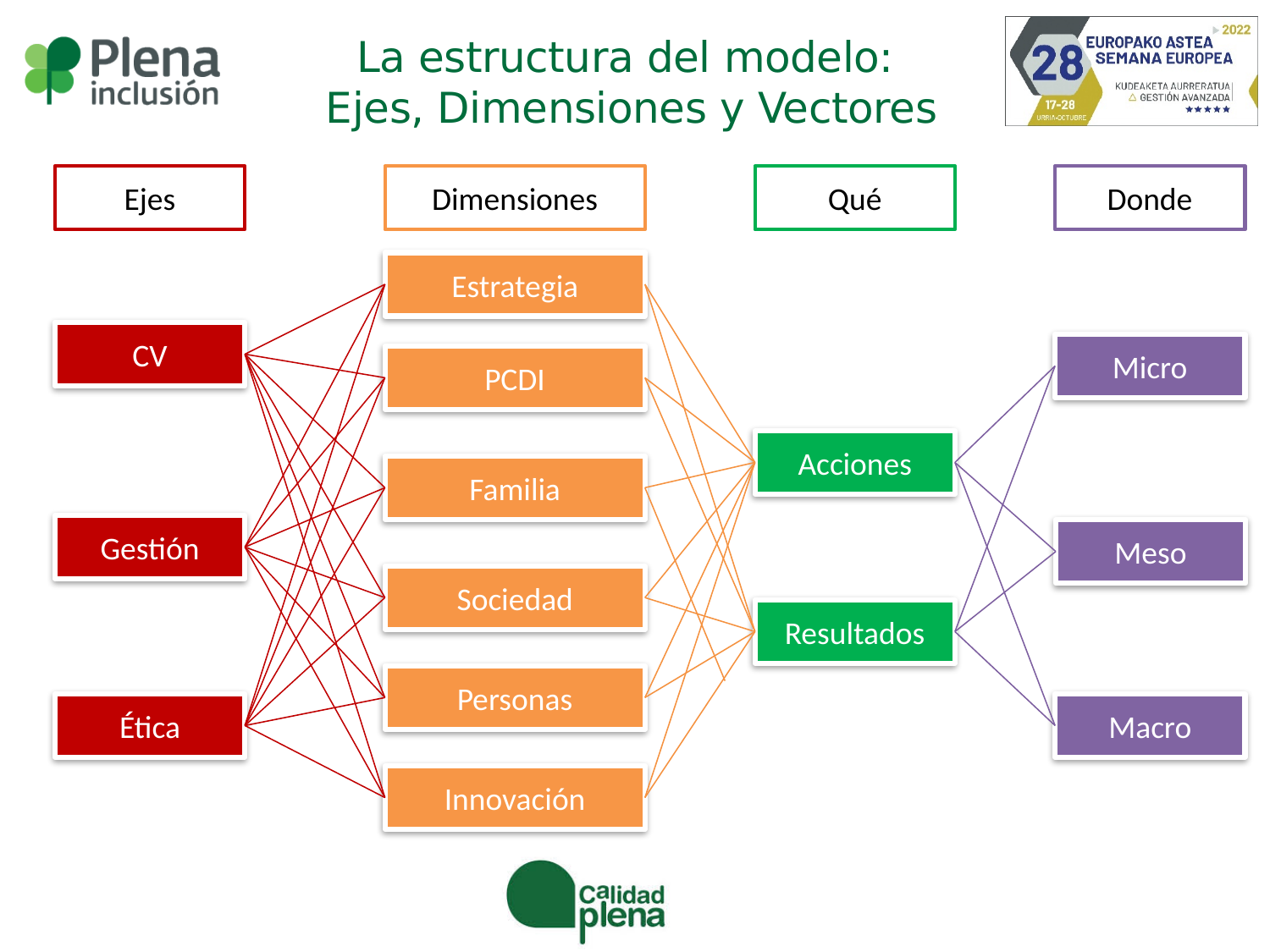

# La estructura del modelo: Ejes, Dimensiones y Vectores
Ejes
Dimensiones
Qué
Donde
Estrategia
CV
Micro
PCDI
Acciones
Familia
Gestión
Meso
Sociedad
Resultados
Personas
Ética
Macro
Innovación